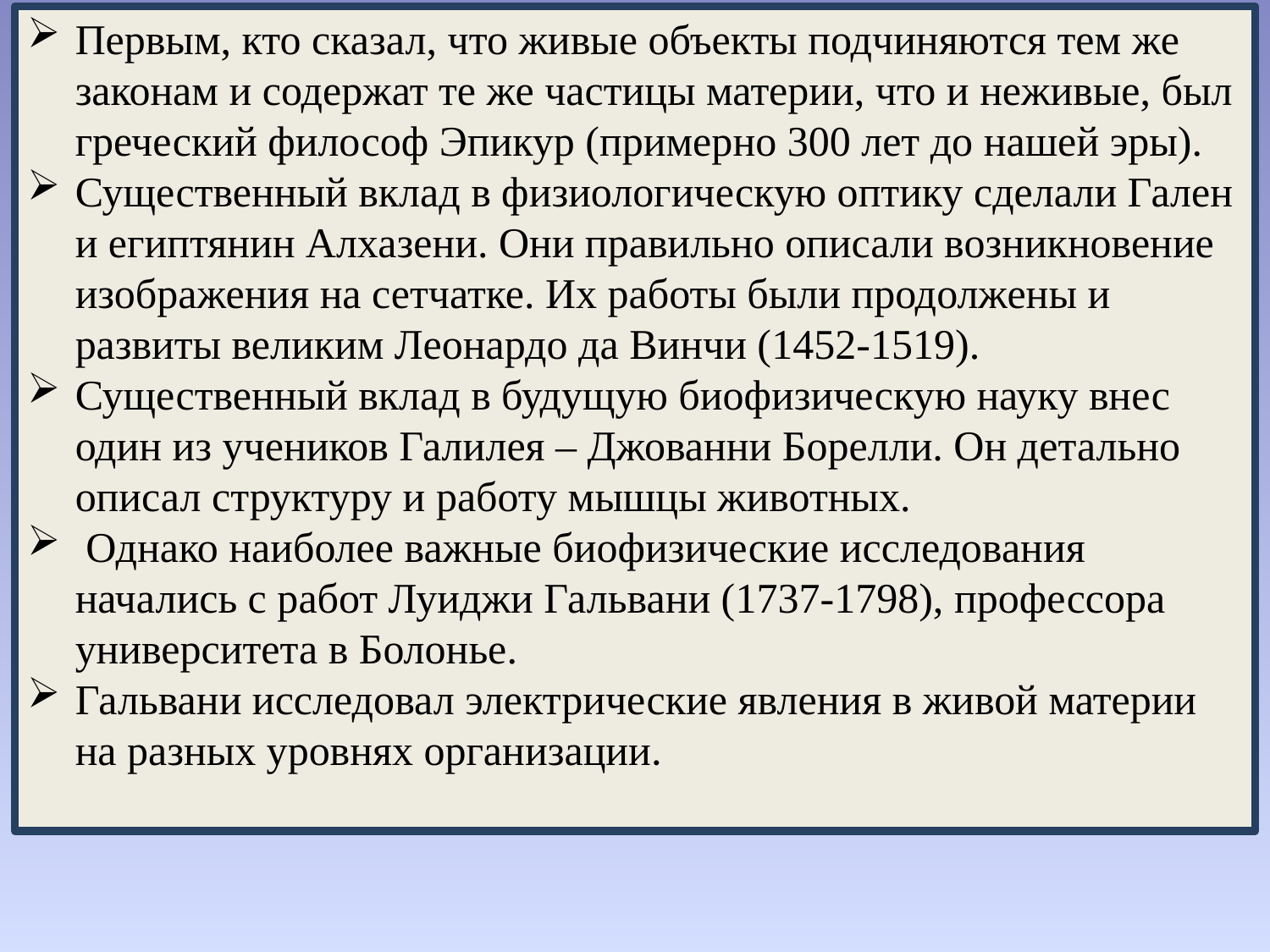

Первым, кто сказал, что живые объекты подчиняются тем же законам и содержат те же частицы материи, что и неживые, был греческий философ Эпикур (примерно 300 лет до нашей эры).
Существенный вклад в физиологическую оптику сделали Гален и египтянин Алхазени. Они правильно описали возникновение изображения на сетчатке. Их работы были продолжены и развиты великим Леонардо да Винчи (1452-1519).
Существенный вклад в будущую биофизическую науку внес один из учеников Галилея – Джованни Борелли. Он детально описал структуру и работу мышцы животных.
 Однако наиболее важные биофизические исследования начались с работ Луиджи Гальвани (1737-1798), профессора университета в Болонье.
Гальвани исследовал электрические явления в живой материи на разных уровнях организации.